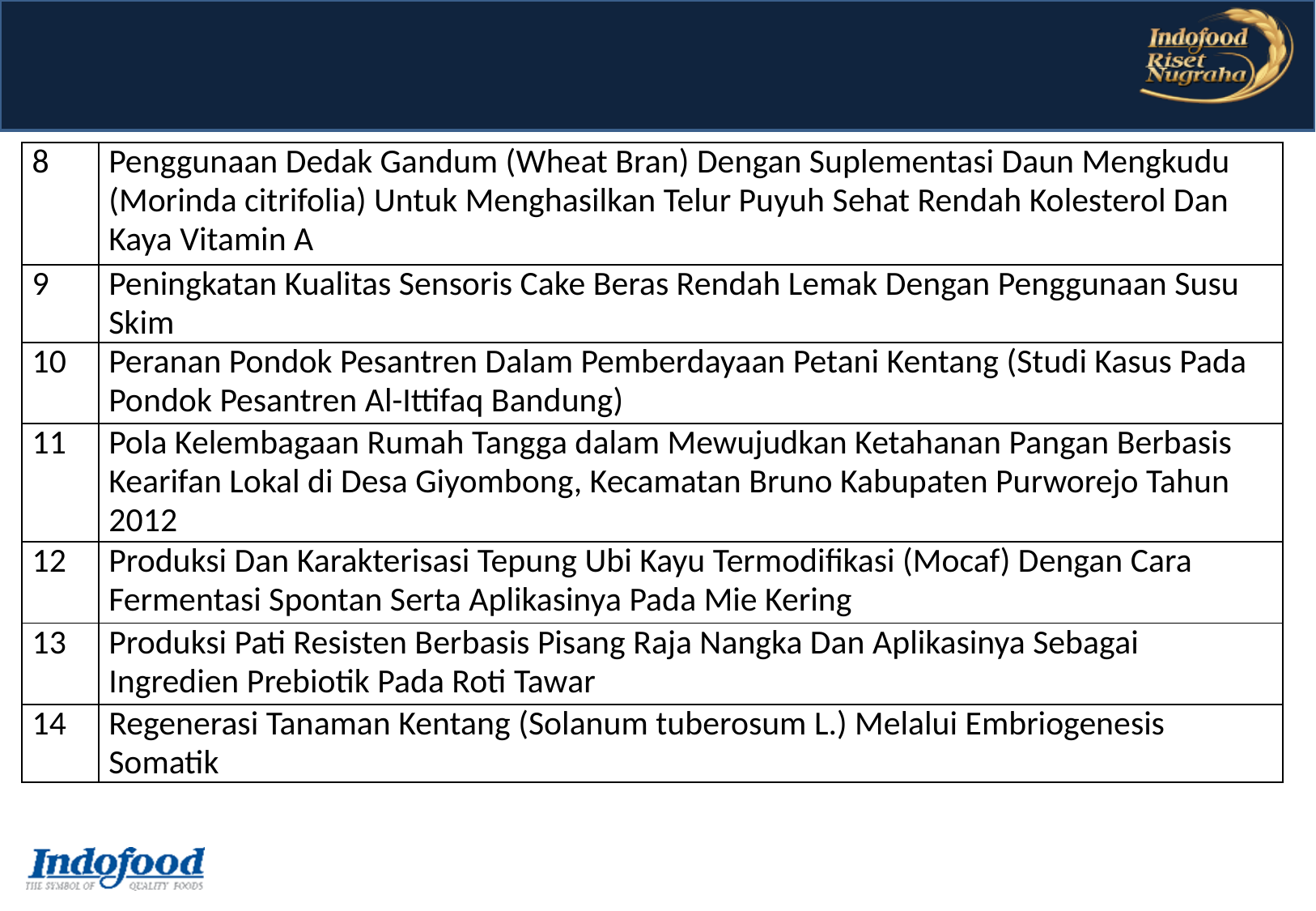

| 8 | Penggunaan Dedak Gandum (Wheat Bran) Dengan Suplementasi Daun Mengkudu (Morinda citrifolia) Untuk Menghasilkan Telur Puyuh Sehat Rendah Kolesterol Dan Kaya Vitamin A |
| --- | --- |
| 9 | Peningkatan Kualitas Sensoris Cake Beras Rendah Lemak Dengan Penggunaan Susu Skim |
| 10 | Peranan Pondok Pesantren Dalam Pemberdayaan Petani Kentang (Studi Kasus Pada Pondok Pesantren Al-Ittifaq Bandung) |
| 11 | Pola Kelembagaan Rumah Tangga dalam Mewujudkan Ketahanan Pangan Berbasis Kearifan Lokal di Desa Giyombong, Kecamatan Bruno Kabupaten Purworejo Tahun 2012 |
| 12 | Produksi Dan Karakterisasi Tepung Ubi Kayu Termodifikasi (Mocaf) Dengan Cara Fermentasi Spontan Serta Aplikasinya Pada Mie Kering |
| 13 | Produksi Pati Resisten Berbasis Pisang Raja Nangka Dan Aplikasinya Sebagai Ingredien Prebiotik Pada Roti Tawar |
| 14 | Regenerasi Tanaman Kentang (Solanum tuberosum L.) Melalui Embriogenesis Somatik |